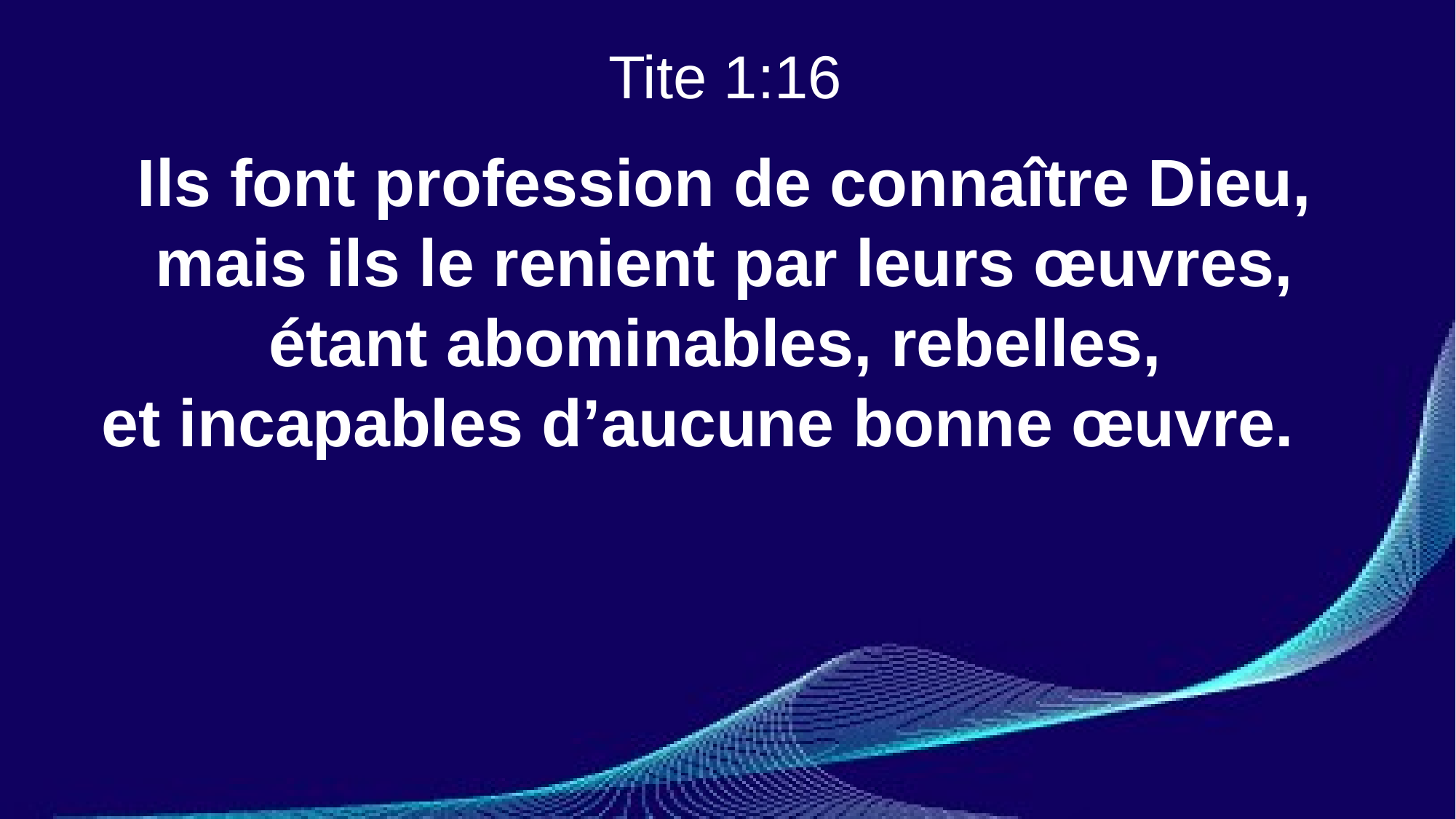

Tite 1:16

Ils font profession de connaître Dieu, mais ils le renient par leurs œuvres, étant abominables, rebelles,
et incapables d’aucune bonne œuvre.